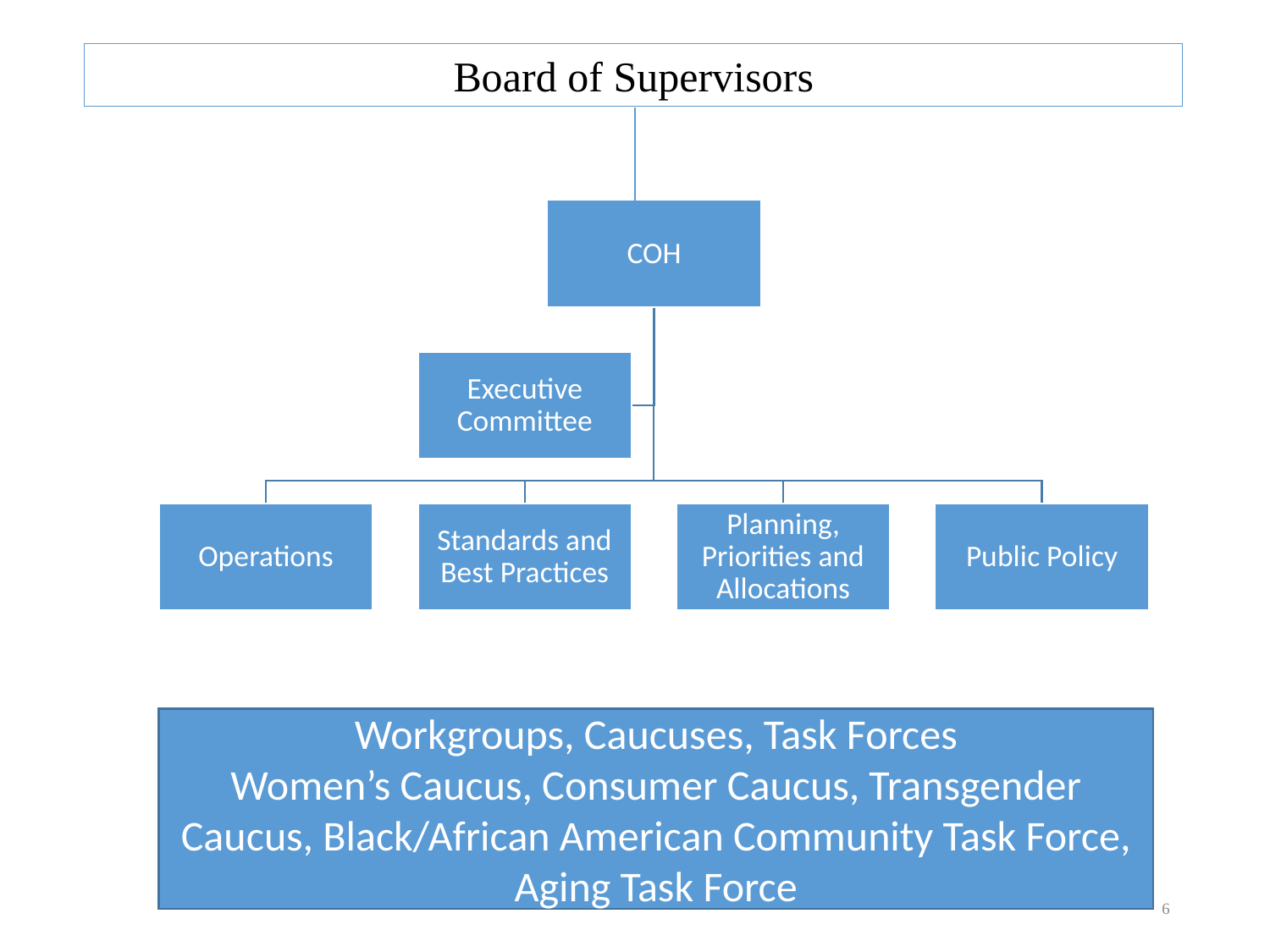

Board of Supervisors
COH
Operations
Standards and Best Practices
Planning, Priorities and Allocations
Public Policy
Executive Committee
Workgroups, Caucuses, Task Forces
Women’s Caucus, Consumer Caucus, Transgender Caucus, Black/African American Community Task Force, Aging Task Force
6